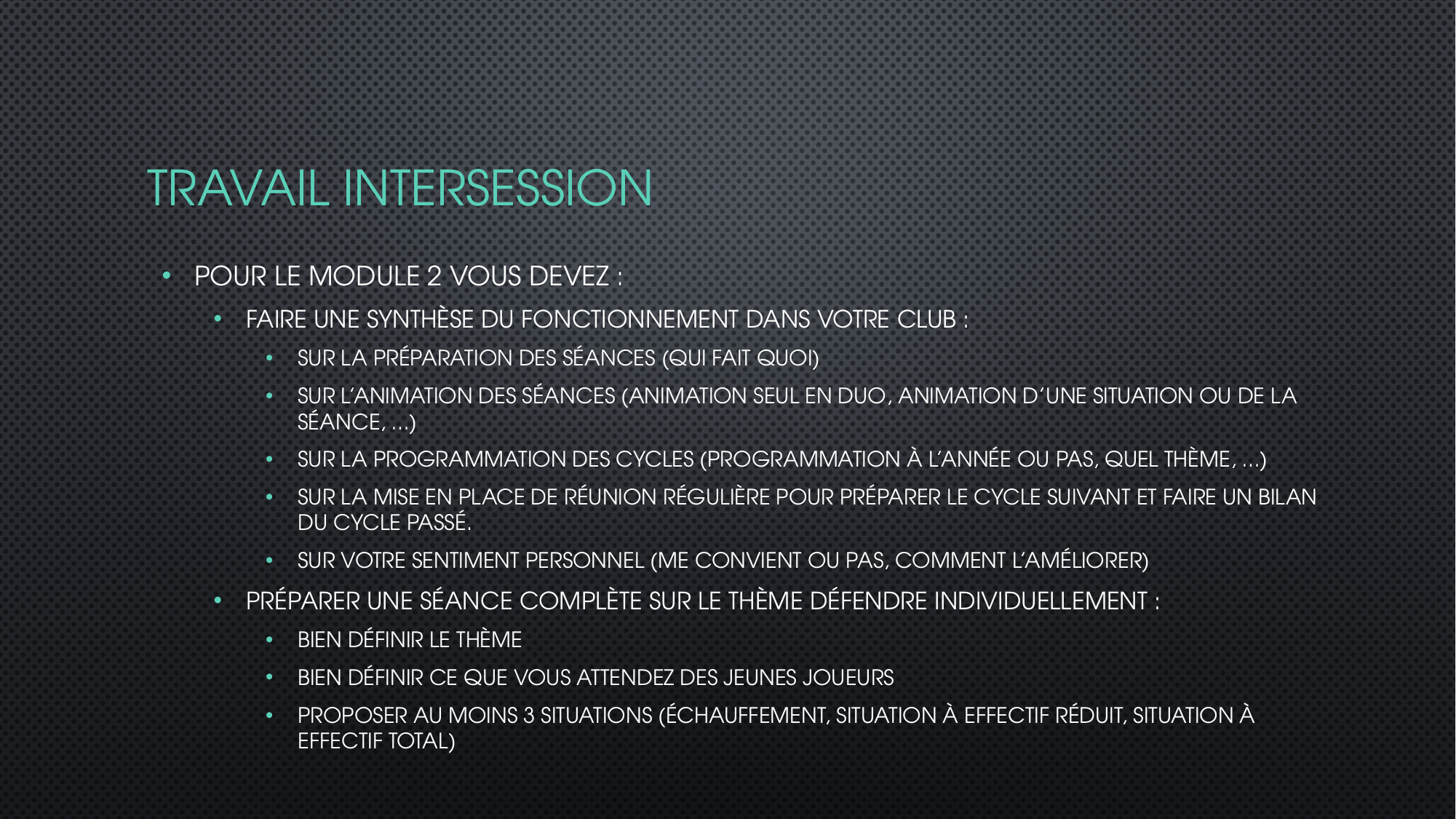

# TRAVAIL INTERSESSION
Pour le module 2 vous devez :
Faire une synthèse du fonctionnement dans votre club :
Sur la préparation des séances (qui fait quoi)
Sur l’animation des séances (animation seul en duo, animation d’une situation ou de la séance, …)
Sur la programmation des cycles (programmation à l’année ou pas, quel thème, …)
Sur la mise en place de réunion régulière pour préparer le cycle suivant et faire un bilan du cycle passé.
Sur votre sentiment personnel (me convient ou pas, comment l’améliorer)
Préparer une séance complète sur le thème défendre individuellement :
Bien définir le thème
Bien définir ce que vous attendez des jeunes joueurs
Proposer au moins 3 situations (échauffement, situation à effectif réduit, situation à effectif total)